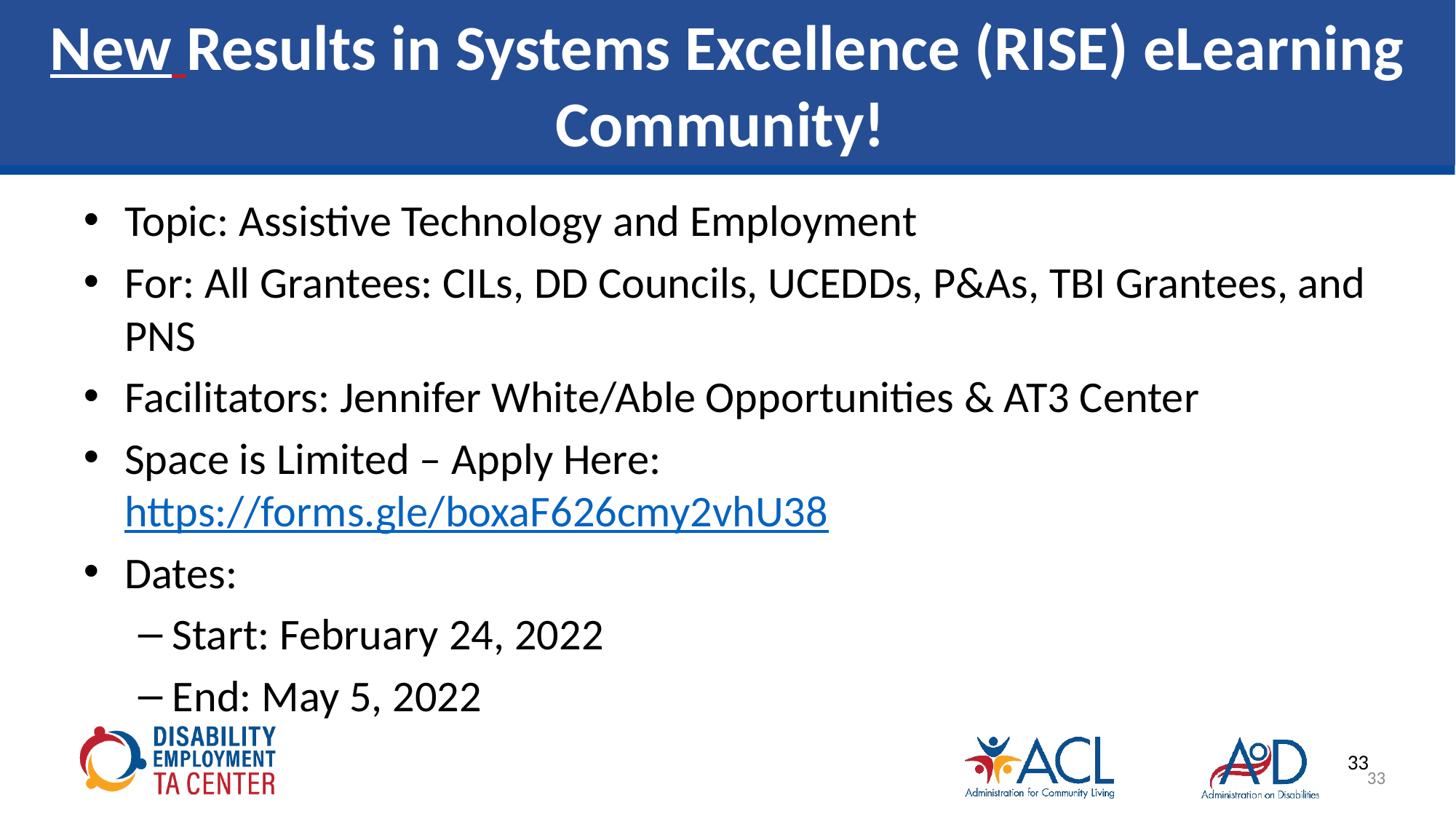

# New Results in Systems Excellence (RISE) eLearning Community!
Topic: Assistive Technology and Employment
For: All Grantees: CILs, DD Councils, UCEDDs, P&As, TBI Grantees, and PNS
Facilitators: Jennifer White/Able Opportunities & AT3 Center
Space is Limited – Apply Here: https://forms.gle/boxaF626cmy2vhU38
Dates:
Start: February 24, 2022
End: May 5, 2022
33